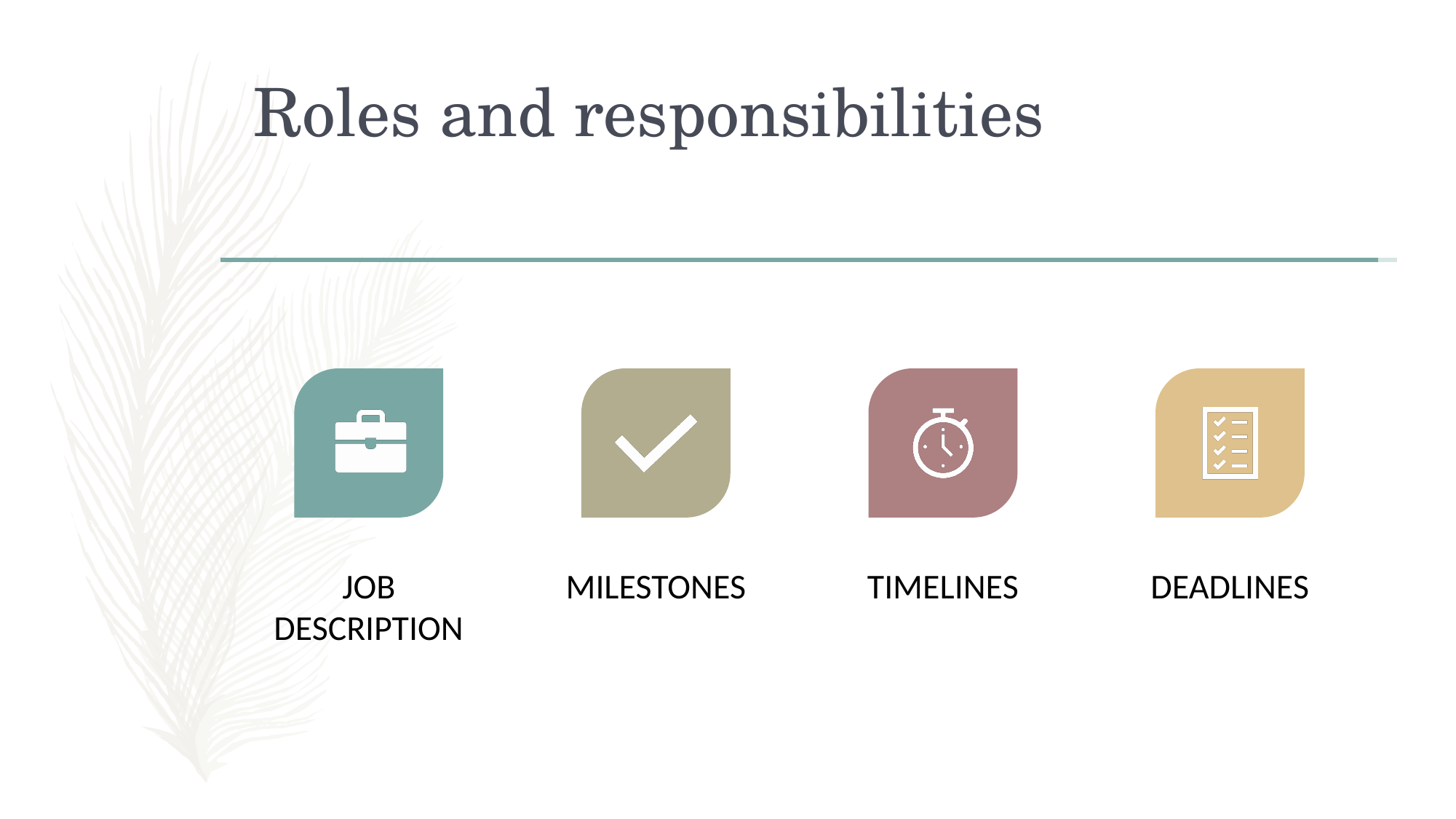

# Roles and responsibilities
Job description
Milestones
Timelines
Deadlines